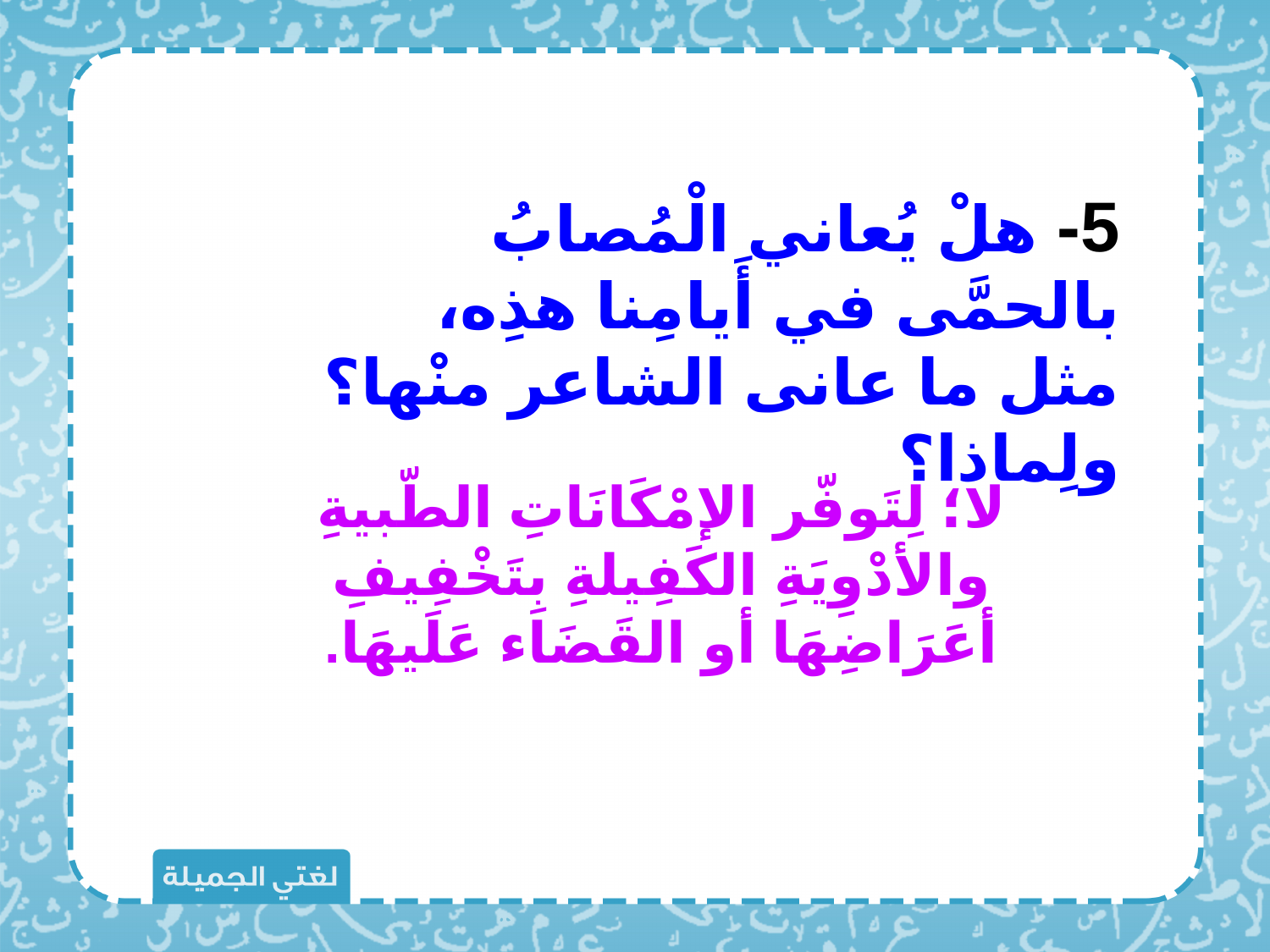

5- هلْ يُعاني الْمُصابُ بالحمَّى في أَيامِنا هذِه، مثل ما عانى الشاعر منْها؟ ولِماذا؟
لا؛ لِتَوفّر الإمْكَانَاتِ الطّبيةِ والأدْوِيَةِ الكَفِيلةِ بِتَخْفِيفِ أعَرَاضِهَا أو القَضَاء عَلَيهَا.